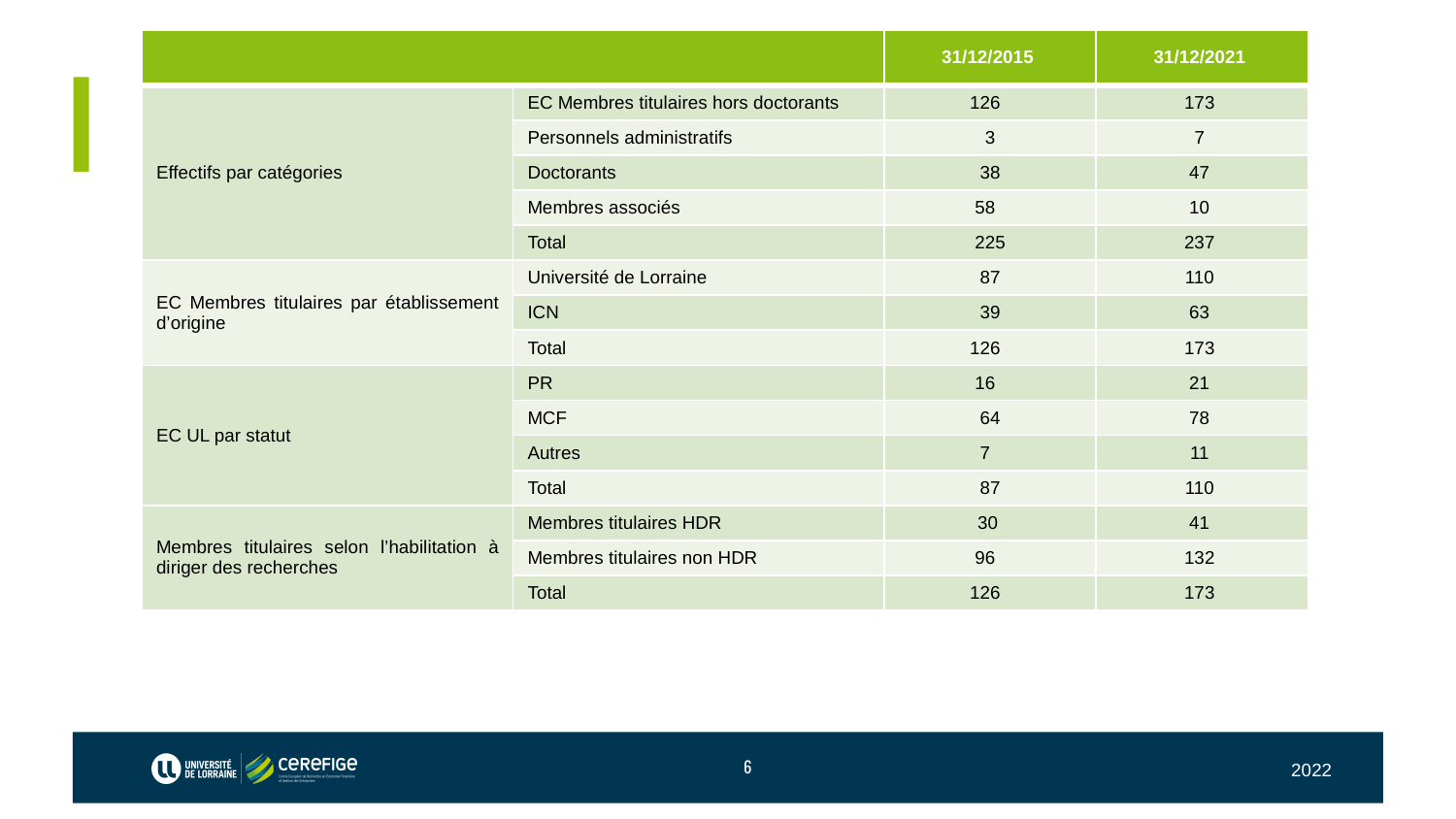

|  |  | 31/12/2015 | 31/12/2021 |
| --- | --- | --- | --- |
| Effectifs par catégories | EC Membres titulaires hors doctorants | 126 | 173 |
|  | Personnels administratifs | 3 | 7 |
|  | Doctorants | 38 | 47 |
|  | Membres associés | 58 | 10 |
|  | Total | 225 | 237 |
| EC Membres titulaires par établissement d’origine | Université de Lorraine | 87 | 110 |
|  | ICN | 39 | 63 |
|  | Total | 126 | 173 |
| EC UL par statut | PR | 16 | 21 |
|  | MCF | 64 | 78 |
|  | Autres | 7 | 11 |
|  | Total | 87 | 110 |
| Membres titulaires selon l’habilitation à diriger des recherches | Membres titulaires HDR | 30 | 41 |
|  | Membres titulaires non HDR | 96 | 132 |
|  | Total | 126 | 173 |